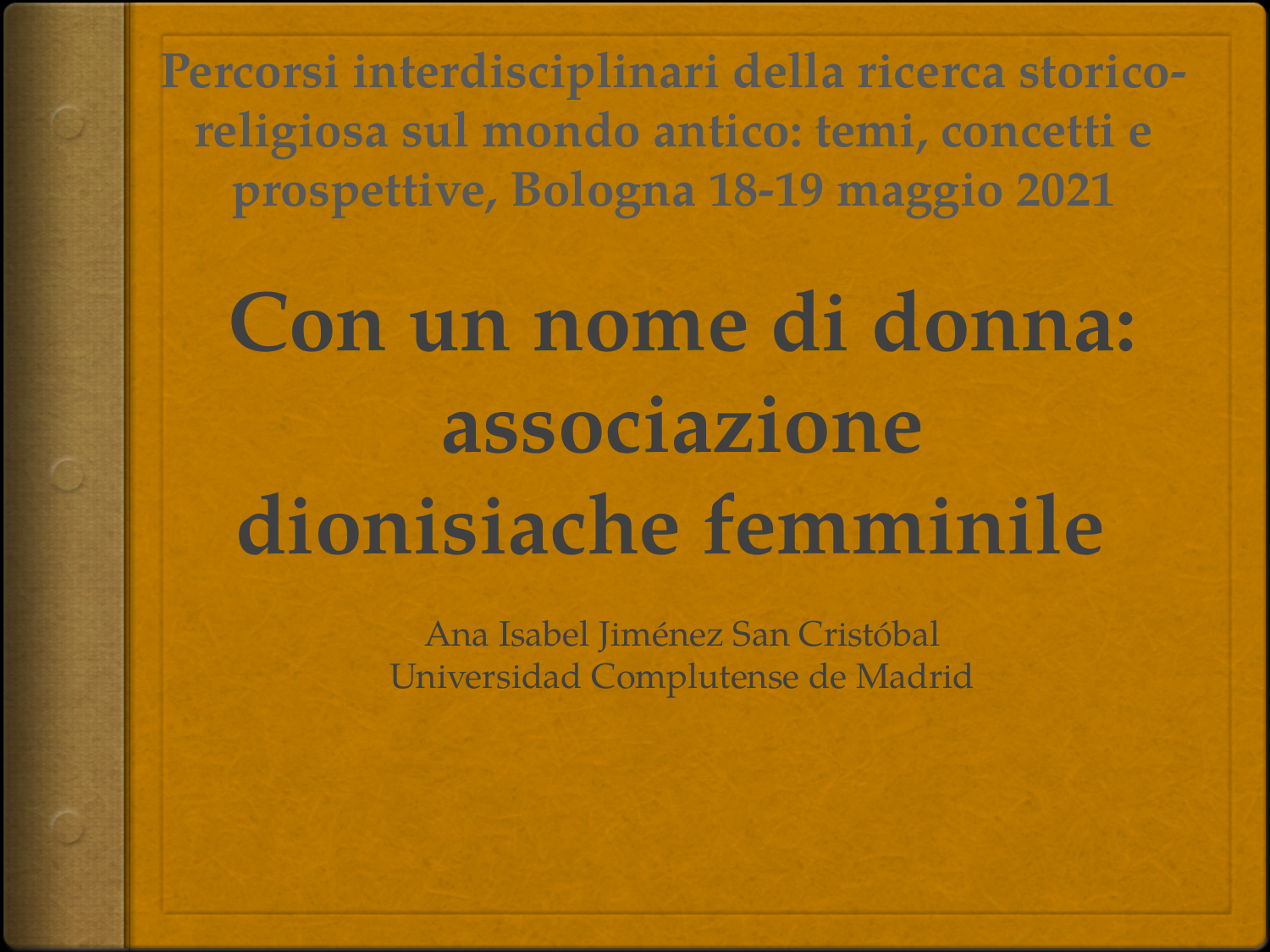

Percorsi interdisciplinari della ricerca storico-religiosa sul mondo antico: temi, concetti e prospettive, Bologna 18-19 maggio 2021
# Con un nome di donna: associazione dionisiache femminile
Ana Isabel Jiménez San Cristóbal
Universidad Complutense de Madrid